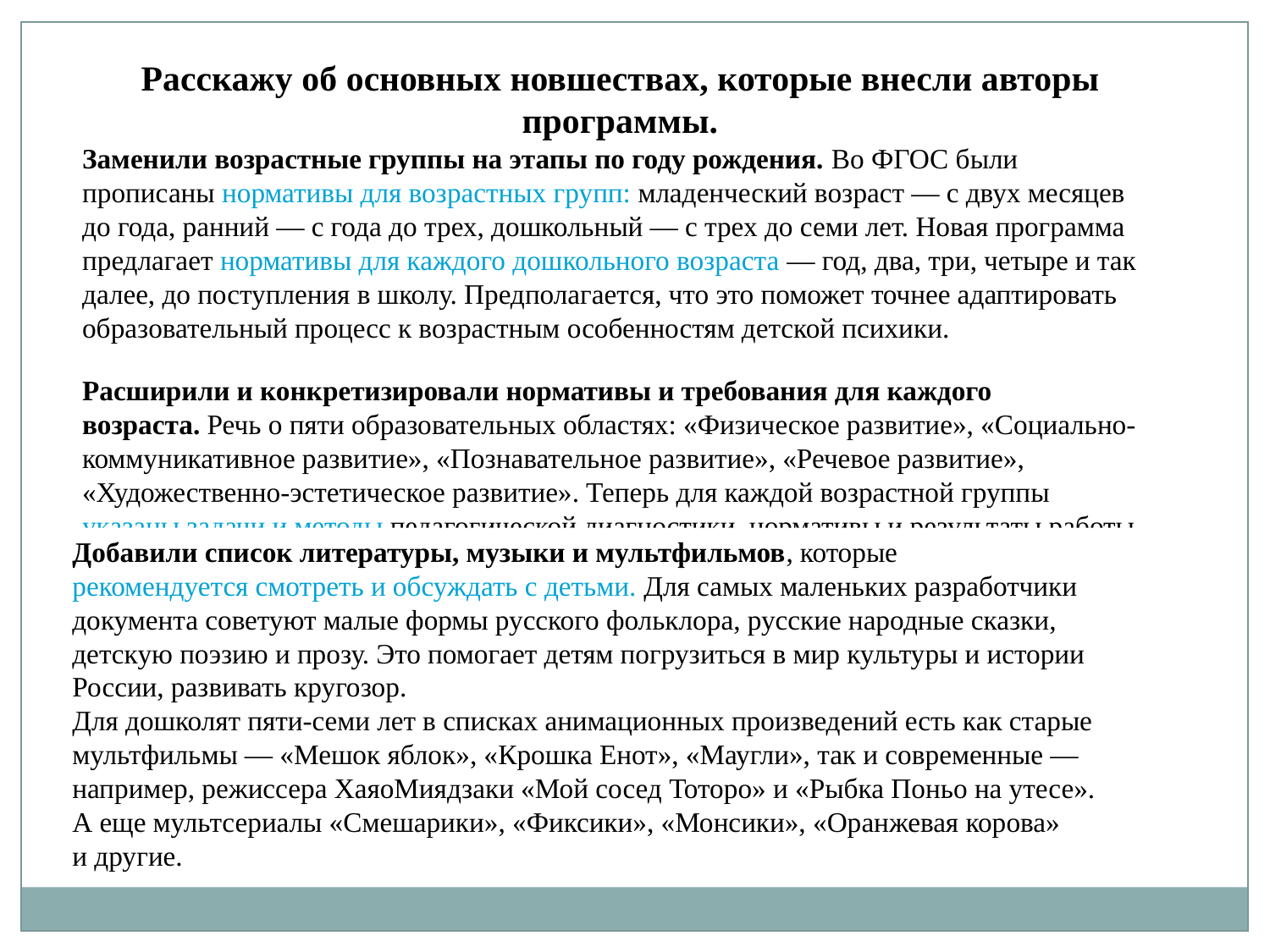

Расскажу об основных новшествах, которые внесли авторы программы.
Заменили возрастные группы на этапы по году рождения. Во ФГОС были прописаны нормативы для возрастных групп: младенческий возраст — с двух месяцев до года, ранний — с года до трех, дошкольный — с трех до семи лет. Новая программа предлагает нормативы для каждого дошкольного возраста — год, два, три, четыре и так далее, до поступления в школу. Предполагается, что это поможет точнее адаптировать образовательный процесс к возрастным особенностям детской психики.

Расширили и конкретизировали нормативы и требования для каждого возраста. Речь о пяти образовательных областях: «Физическое развитие», «Социально-коммуникативное развитие», «Познавательное развитие», «Речевое развитие», «Художественно-эстетическое развитие». Теперь для каждой возрастной группы указаны задачи и методы педагогической диагностики, нормативы и результаты работы.
Добавили список литературы, музыки и мультфильмов, которые рекомендуется смотреть и обсуждать с детьми. Для самых маленьких разработчики документа советуют малые формы русского фольклора, русские народные сказки, детскую поэзию и прозу. Это помогает детям погрузиться в мир культуры и истории России, развивать кругозор.
Для дошколят пяти-семи лет в списках анимационных произведений есть как старые мультфильмы — «Мешок яблок», «Крошка Енот», «Маугли», так и современные — например, режиссера ХаяоМиядзаки «Мой сосед Тоторо» и «Рыбка Поньо на утесе». А еще мультсериалы «Смешарики», «Фиксики», «Монсики», «Оранжевая корова» и другие.